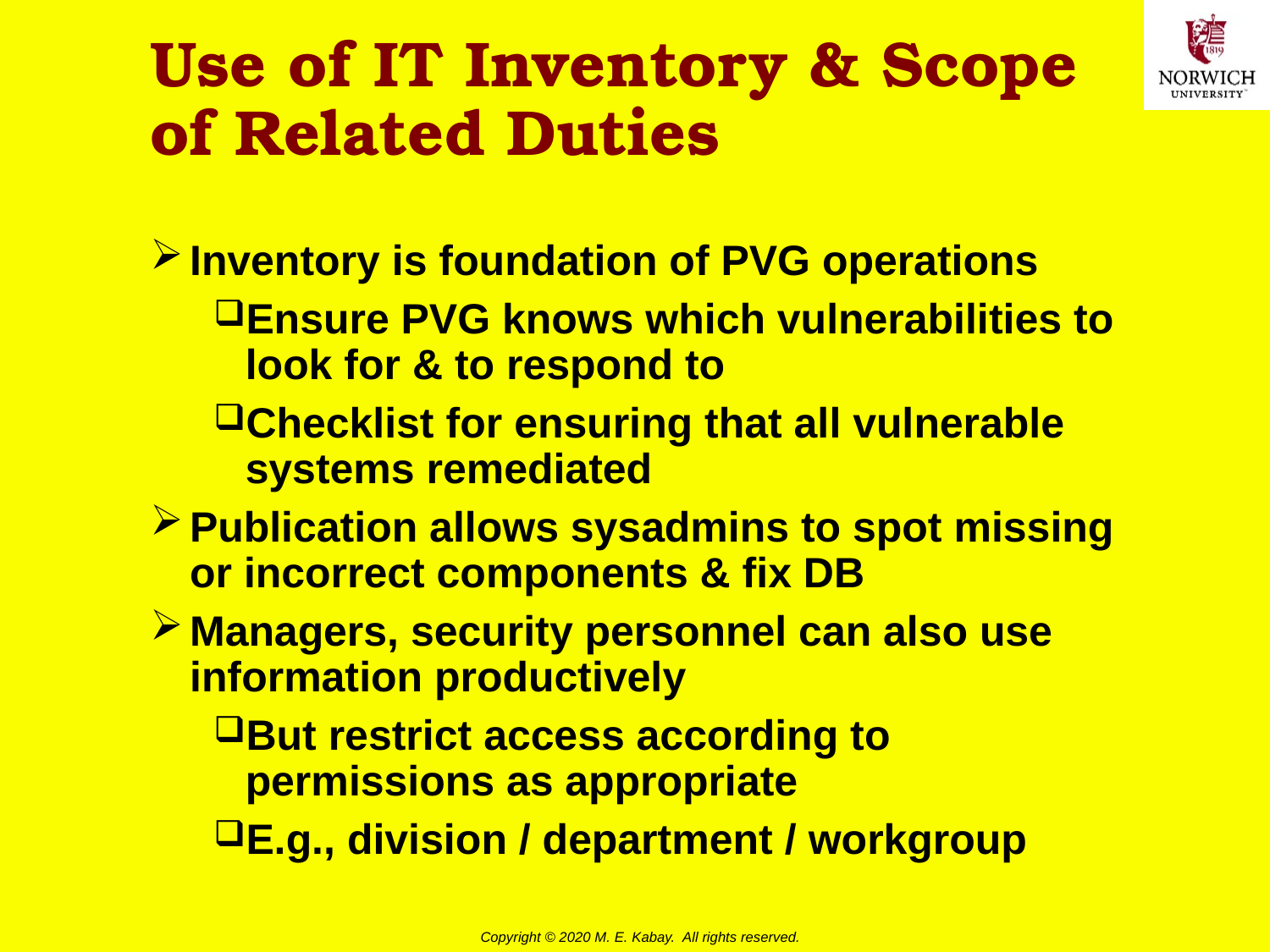

# Use of IT Inventory & Scope of Related Duties
Inventory is foundation of PVG operations
Ensure PVG knows which vulnerabilities to look for & to respond to
Checklist for ensuring that all vulnerable systems remediated
Publication allows sysadmins to spot missing or incorrect components & fix DB
Managers, security personnel can also use information productively
But restrict access according to permissions as appropriate
E.g., division / department / workgroup